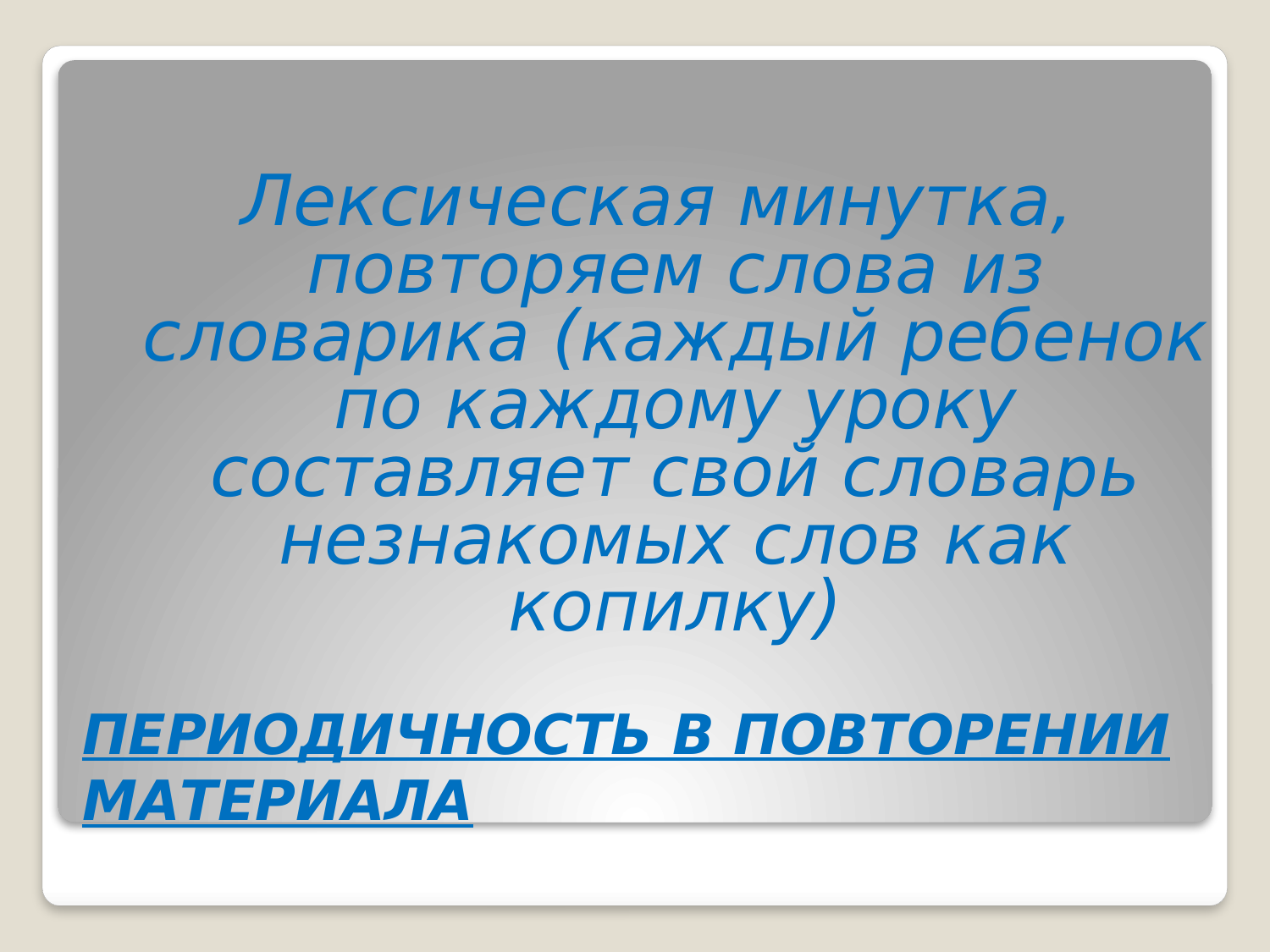

Лексическая минутка, повторяем слова из словарика (каждый ребенок по каждому уроку составляет свой словарь незнакомых слов как копилку)

# ПЕРИОДИЧНОСТЬ В ПОВТОРЕНИИ МАТЕРИАЛА